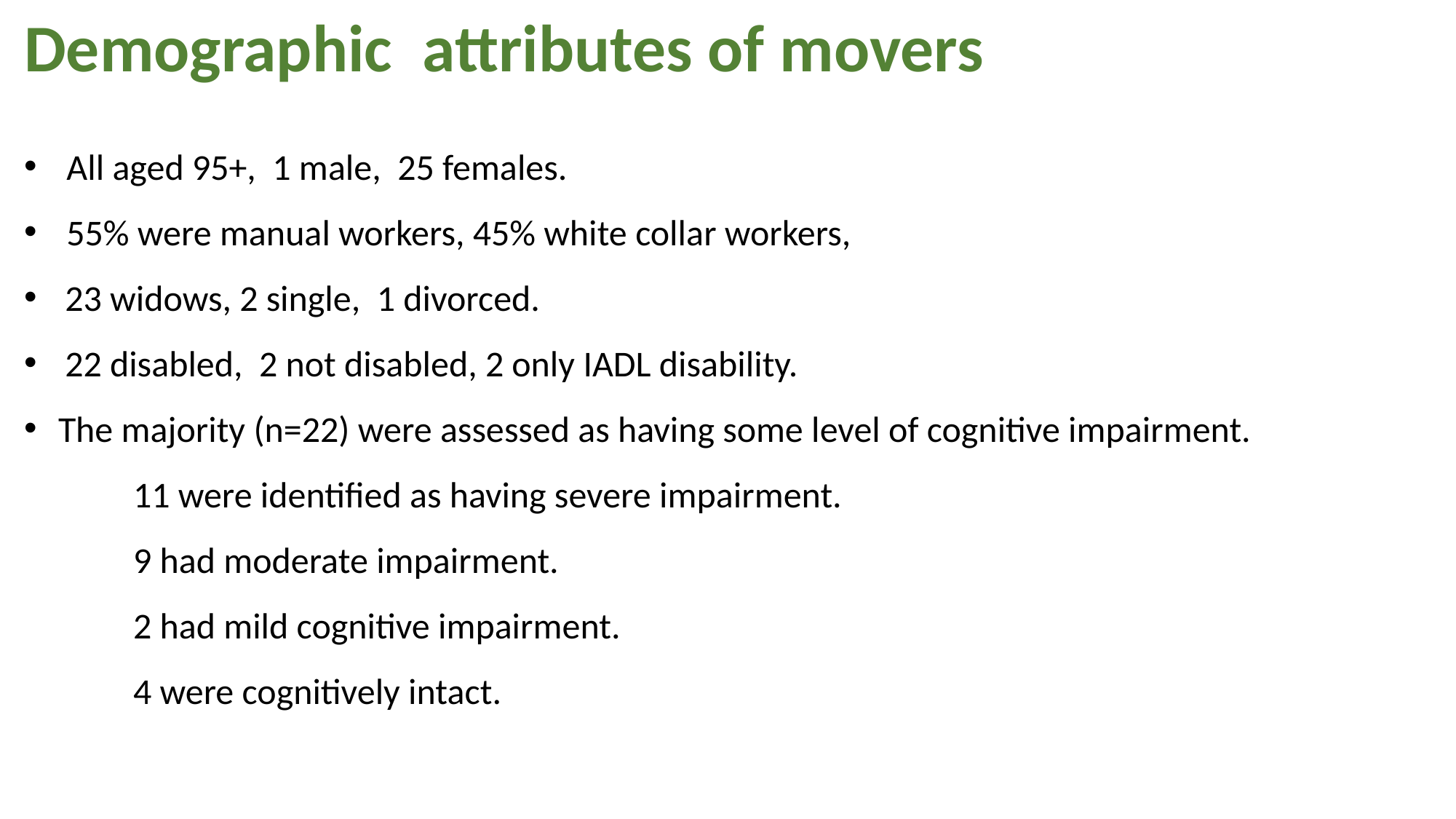

Demographic  attributes of movers

 All aged 95+,  1 male,  25 females.
 55% were manual workers, 45% white collar workers,
23 widows, 2 single,  1 divorced.
22 disabled,  2 not disabled, 2 only IADL disability.
The majority (n=22) were assessed as having some level of cognitive impairment.
11 were identified as having severe impairment.
9 had moderate impairment.
2 had mild cognitive impairment.
4 were cognitively intact.